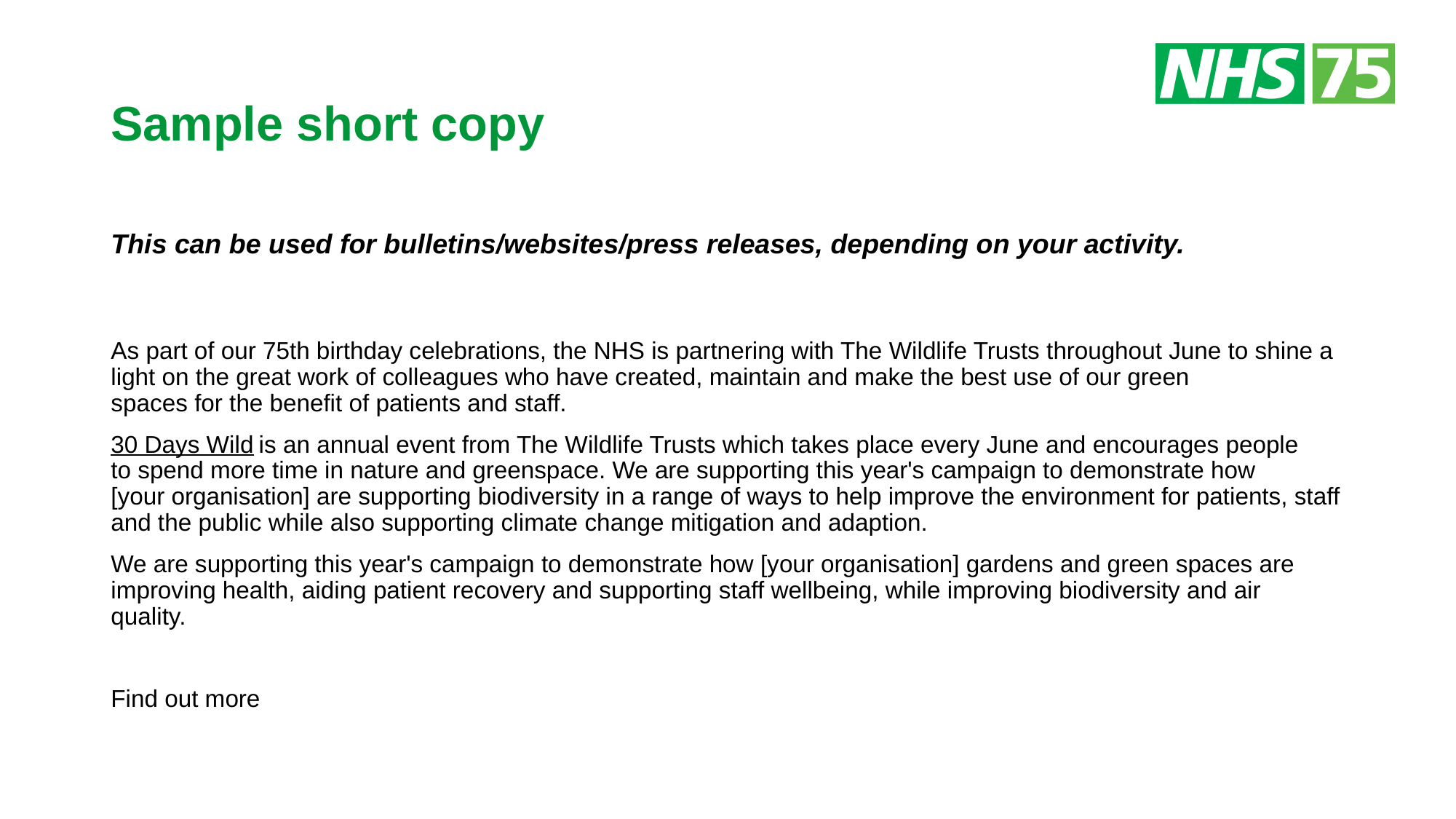

# Sample short copy
This can be used for bulletins/websites/press releases, depending on your activity.

As part of our 75th birthday celebrations, the NHS is partnering with The Wildlife Trusts throughout June to shine a light on the great work of colleagues who have created, maintain and make the best use of our green spaces for the benefit of patients and staff.
30 Days Wild is an annual event from The Wildlife Trusts which takes place every June and encourages people to spend more time in nature and greenspace. We are supporting this year's campaign to demonstrate how [your organisation] are supporting biodiversity in a range of ways to help improve the environment for patients, staff and the public while also supporting climate change mitigation and adaption.
We are supporting this year's campaign to demonstrate how [your organisation] gardens and green spaces are improving health, aiding patient recovery and supporting staff wellbeing, while improving biodiversity and air quality.

Find out more